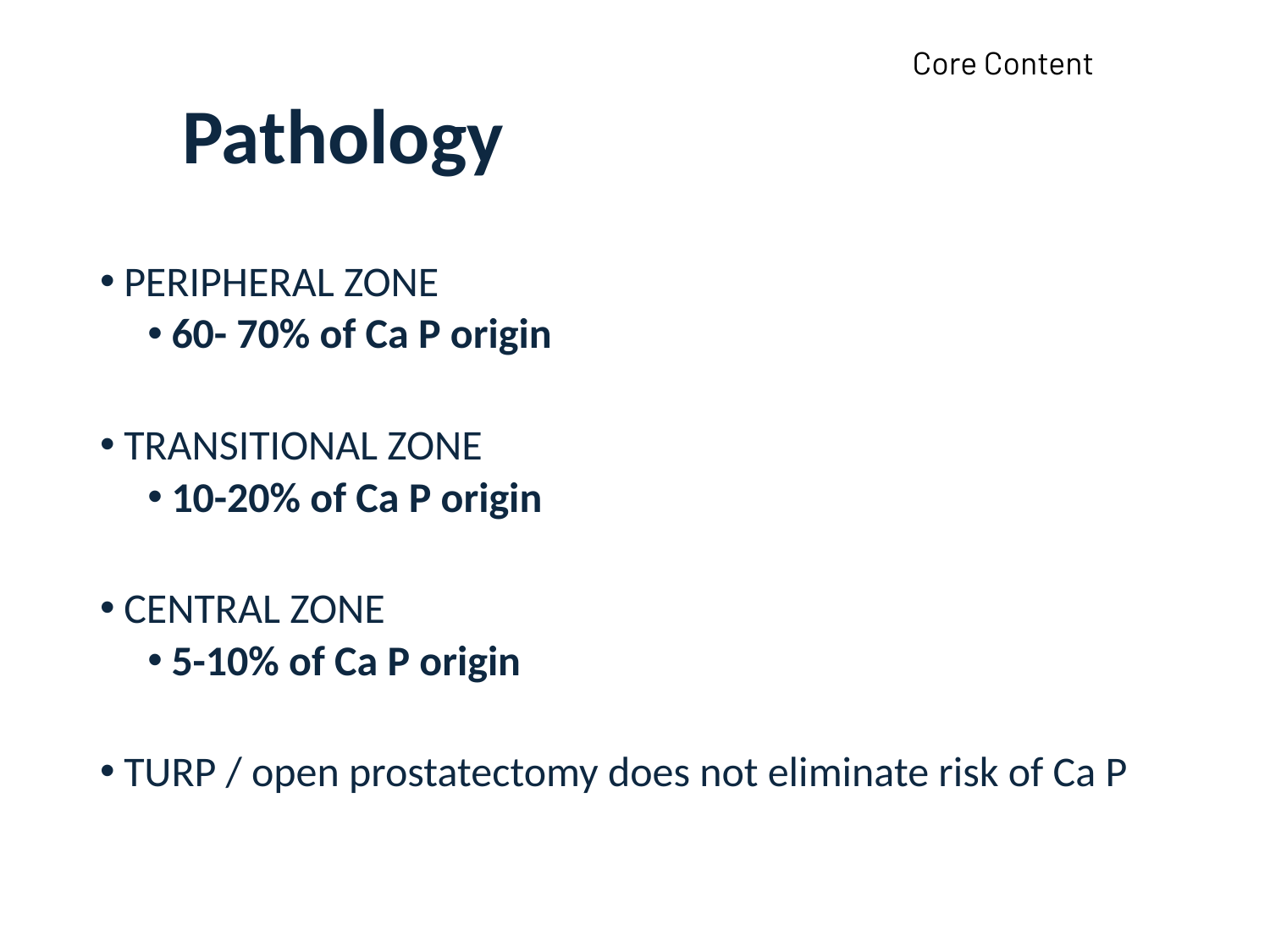

Core Content
# Pathology
PERIPHERAL ZONE
60- 70% of Ca P origin

TRANSITIONAL ZONE
10-20% of Ca P origin

CENTRAL ZONE
5-10% of Ca P origin

TURP / open prostatectomy does not eliminate risk of Ca P